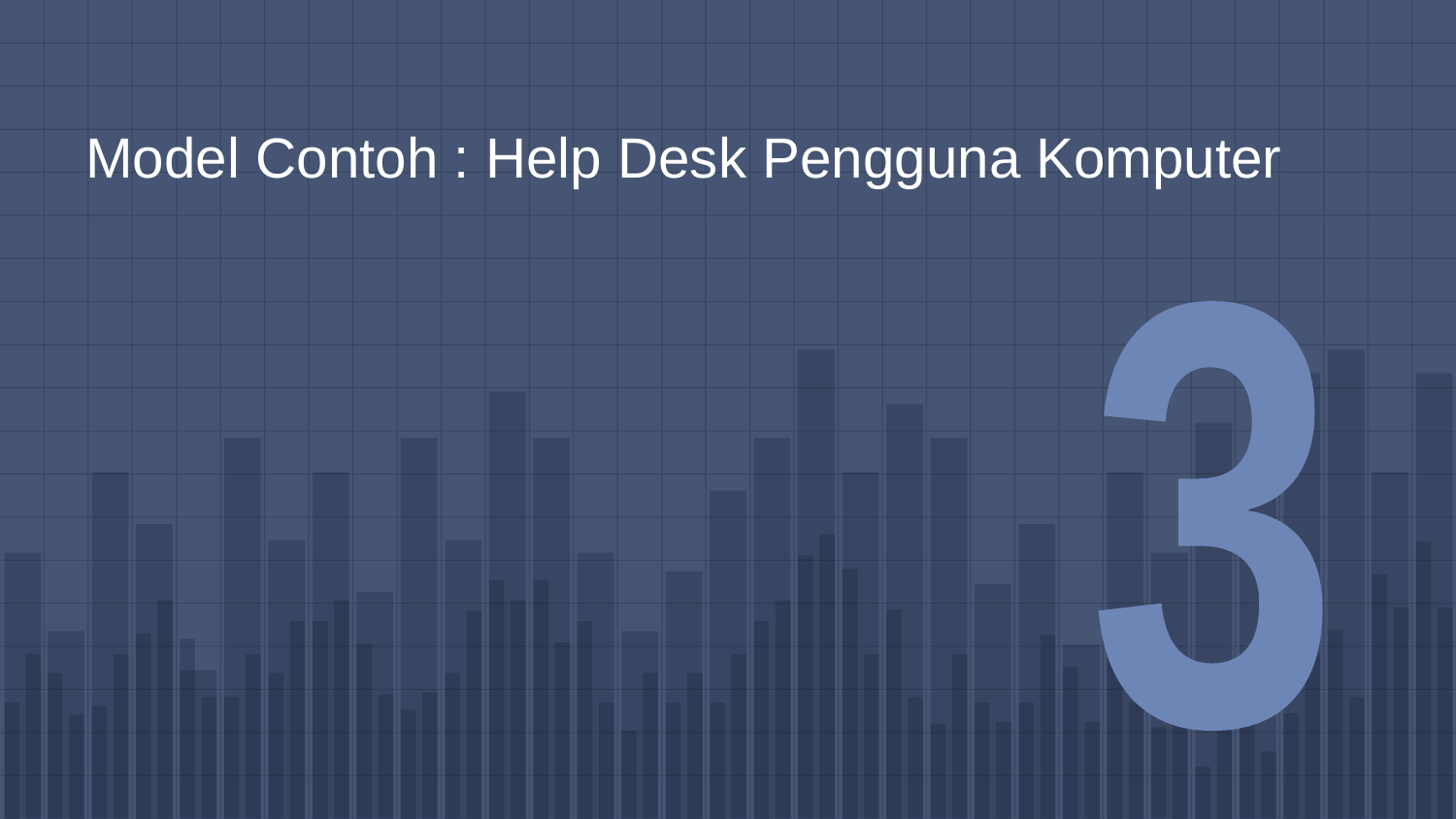

# Model Contoh : Help Desk Pengguna Komputer

3